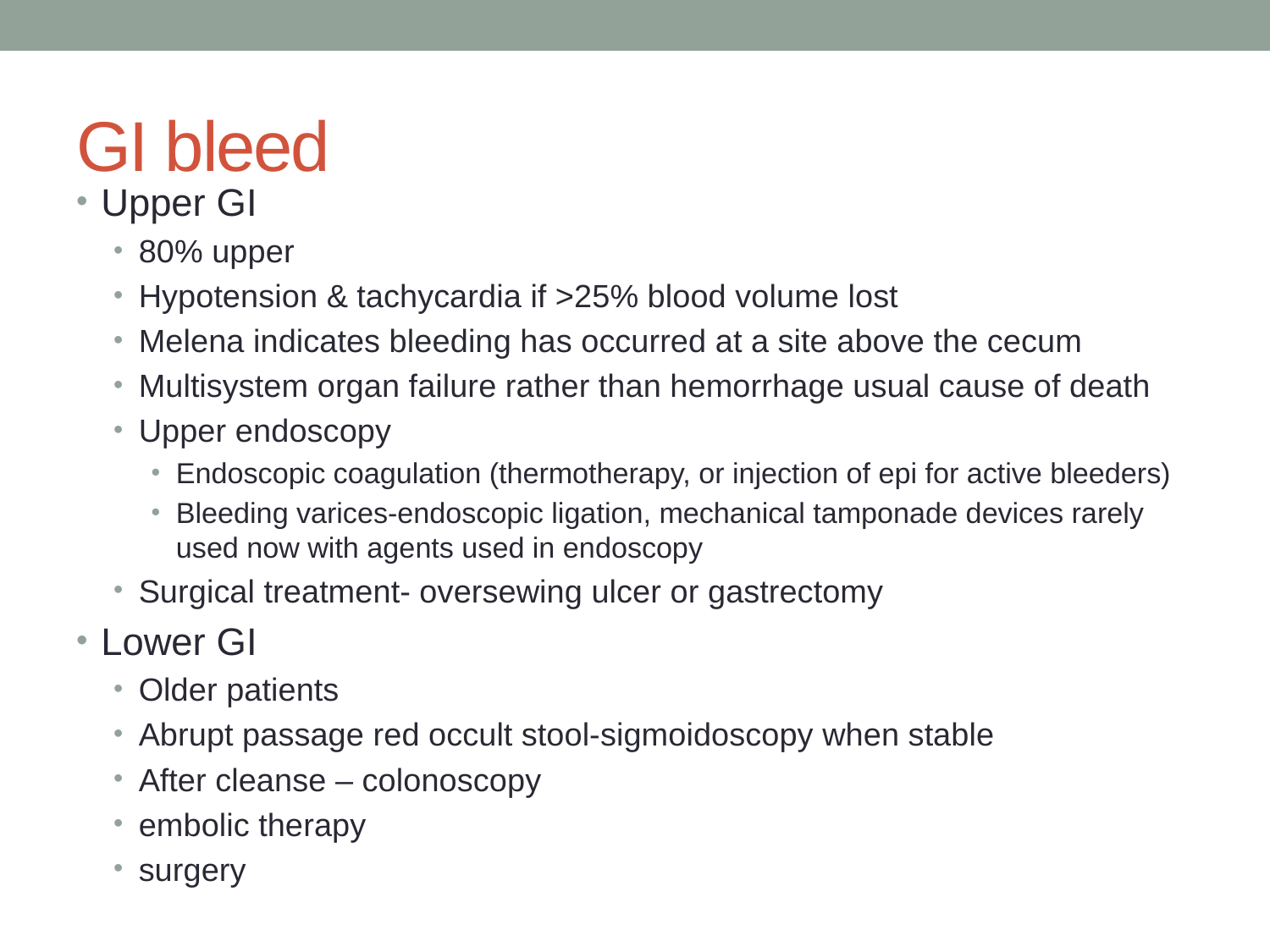

# GI bleed
Upper GI
80% upper
Hypotension & tachycardia if >25% blood volume lost
Melena indicates bleeding has occurred at a site above the cecum
Multisystem organ failure rather than hemorrhage usual cause of death
Upper endoscopy
Endoscopic coagulation (thermotherapy, or injection of epi for active bleeders)
Bleeding varices-endoscopic ligation, mechanical tamponade devices rarely used now with agents used in endoscopy
Surgical treatment- oversewing ulcer or gastrectomy
Lower GI
Older patients
Abrupt passage red occult stool-sigmoidoscopy when stable
After cleanse – colonoscopy
embolic therapy
surgery